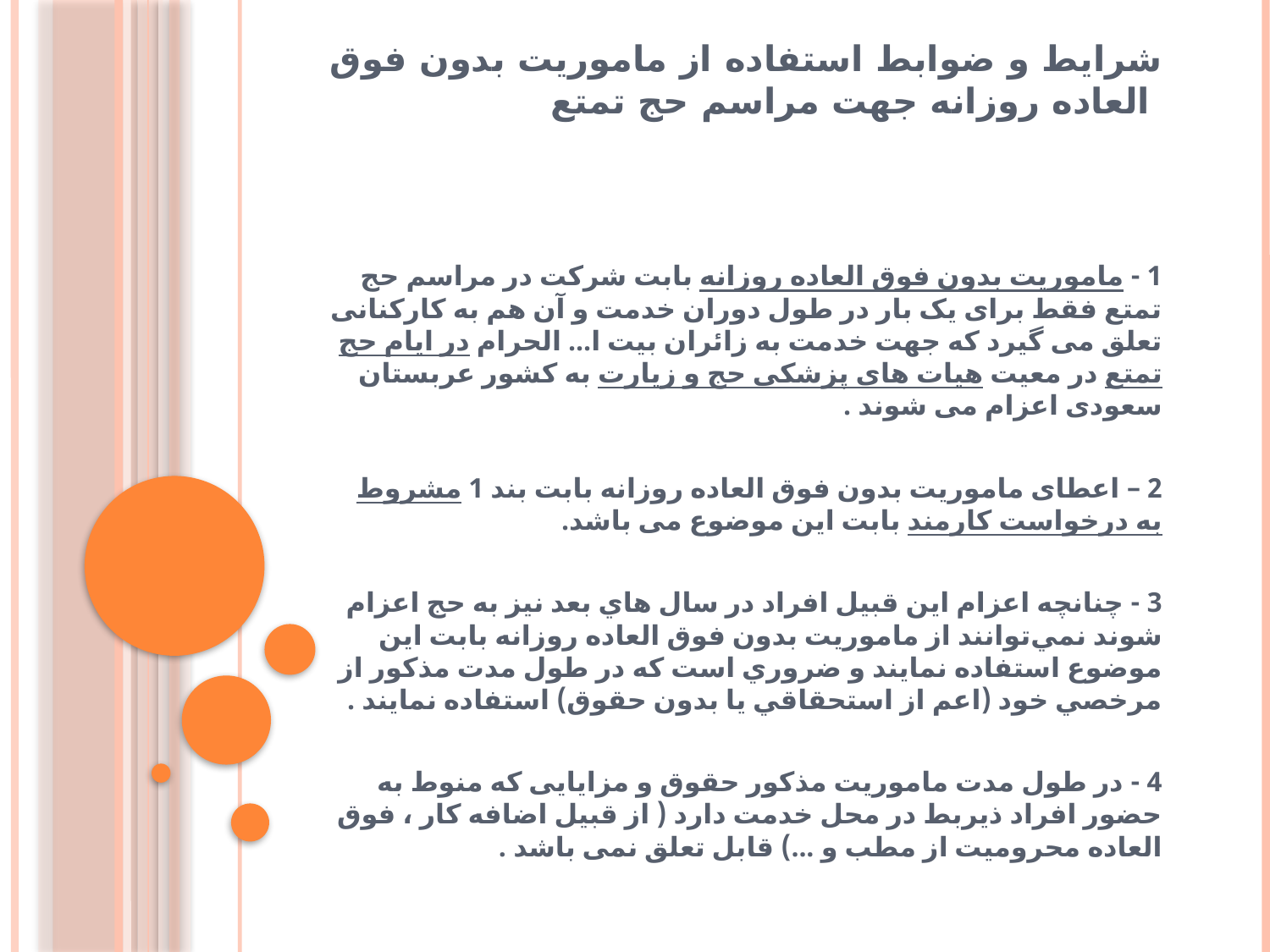

# شرایط و ضوابط استفاده از ماموریت بدون فوق العاده روزانه جهت مراسم حج تمتع

1 - ماموریت بدون فوق العاده روزانه بابت شرکت در مراسم حج تمتع فقط برای یک بار در طول دوران خدمت و آن هم به کارکنانی تعلق می گیرد که جهت خدمت به زائران بیت ا... الحرام در ایام حج تمتع در معیت هیات های پزشکی حج و زیارت به کشور عربستان سعودی اعزام می شوند .

2 – اعطای ماموریت بدون فوق العاده روزانه بابت بند 1 مشروط به درخواست کارمند بابت این موضوع می باشد.

3 - ‌چنانچه اعزام اين قبيل افراد در سال ‌هاي بعد ‌نيز به حج اعزام شوند نمي‌توانند از ماموریت بدون فوق العاده روزانه بابت این موضوع استفاده نمایند و ضروري است كه در طول مدت مذكور از مرخصي خود (‌اعم از استحقاقي يا بدون حقوق) ‌استفاده نمايند .

4 - در طول مدت ماموریت مذکور حقوق و مزایایی که منوط به حضور افراد ذیربط در محل خدمت دارد ( از قبیل اضافه کار ، فوق العاده محرومیت از مطب و ...) قابل تعلق نمی باشد .